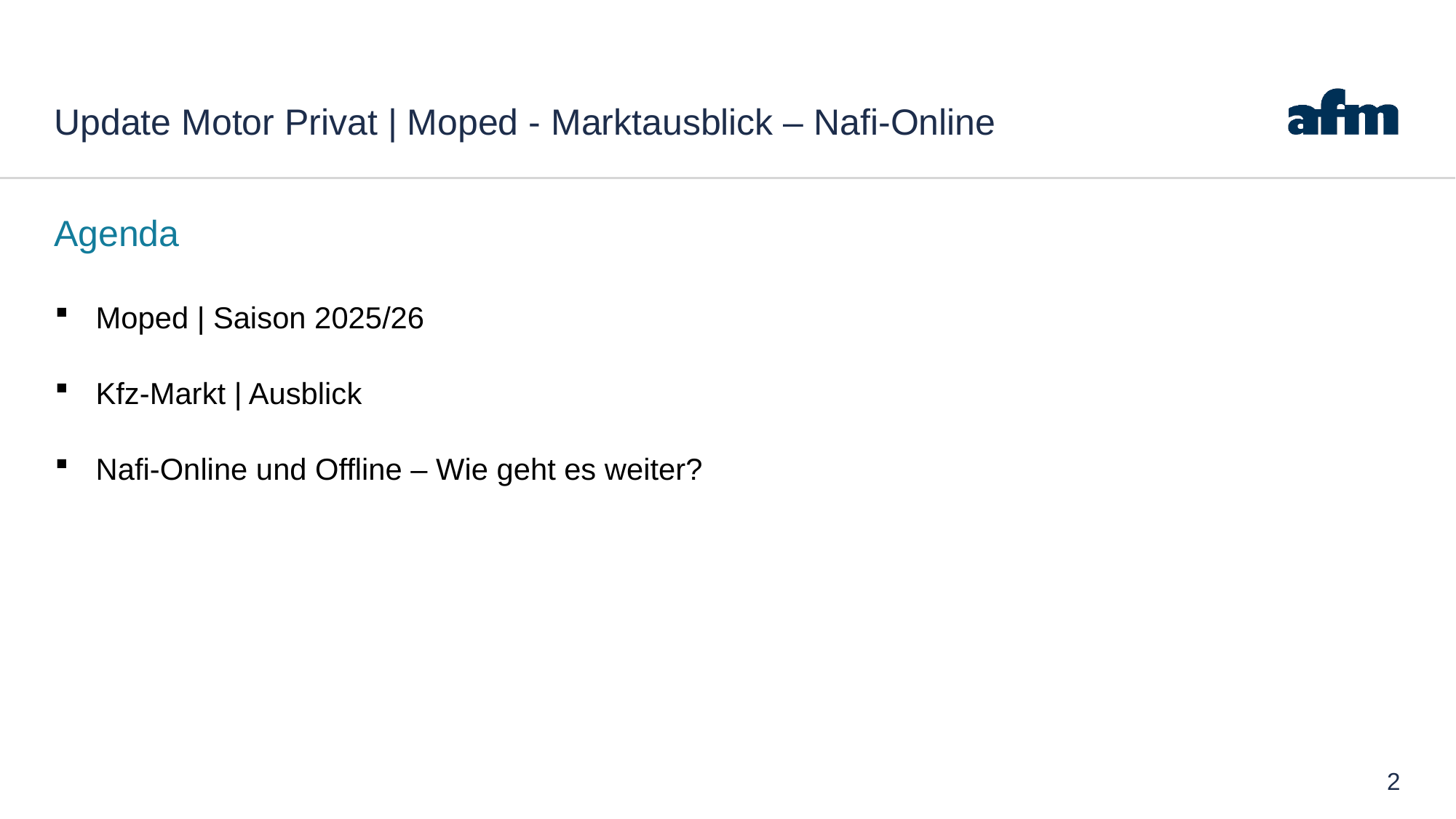

# Update Motor Privat | Moped - Marktausblick – Nafi-Online
Agenda

Moped | Saison 2025/26

Kfz-Markt | Ausblick

Nafi-Online und Offline – Wie geht es weiter?

2